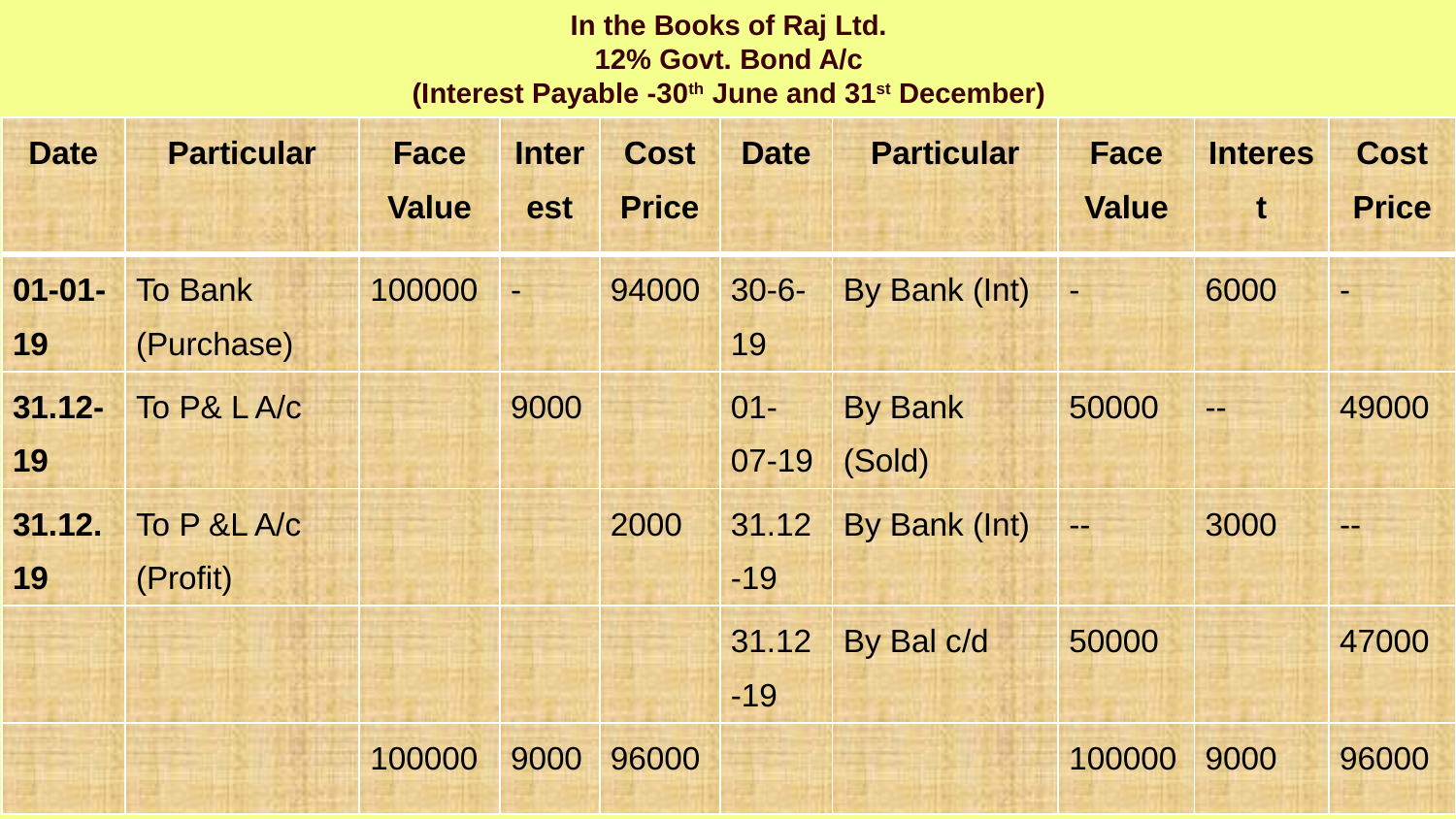

In the Books of Raj Ltd.
12% Govt. Bond A/c
(Interest Payable -30th June and 31st December)
| Date | Particular | Face Value | Interest | Cost Price | Date | Particular | Face Value | Interest | Cost Price |
| --- | --- | --- | --- | --- | --- | --- | --- | --- | --- |
| 01-01-19 | To Bank (Purchase) | 100000 | - | 94000 | 30-6-19 | By Bank (Int) | - | 6000 | - |
| 31.12-19 | To P& L A/c |  | 9000 |  | 01-07-19 | By Bank (Sold) | 50000 | -- | 49000 |
| 31.12.19 | To P &L A/c (Profit) |  |  | 2000 | 31.12-19 | By Bank (Int) | -- | 3000 | -- |
|  |  |  |  |  | 31.12-19 | By Bal c/d | 50000 |  | 47000 |
|  |  | 100000 | 9000 | 96000 |  |  | 100000 | 9000 | 96000 |